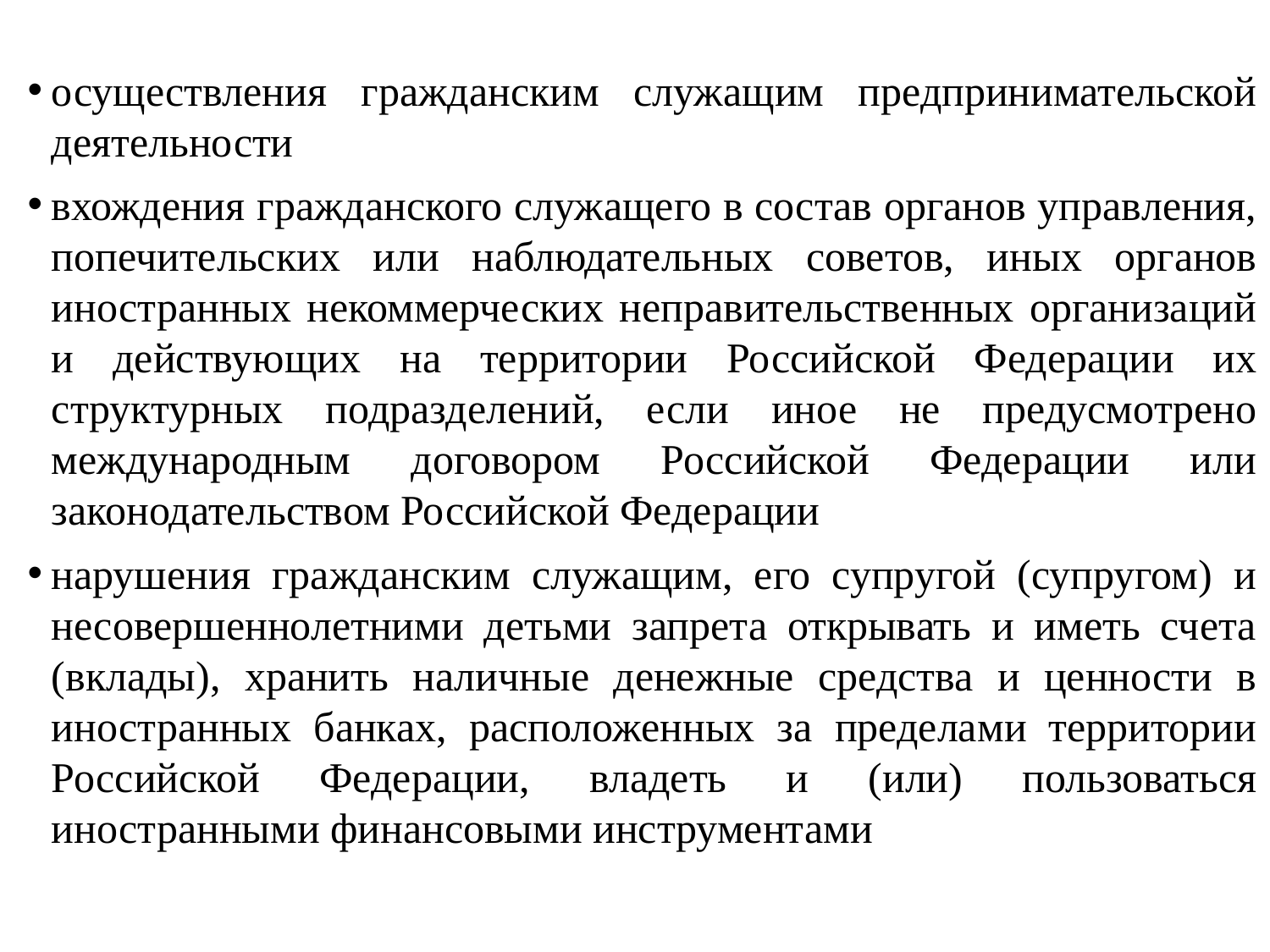

#
осуществления гражданским служащим предпринимательской деятельности
вхождения гражданского служащего в состав органов управления, попечительских или наблюдательных советов, иных органов иностранных некоммерческих неправительственных организаций и действующих на территории Российской Федерации их структурных подразделений, если иное не предусмотрено международным договором Российской Федерации или законодательством Российской Федерации
нарушения гражданским служащим, его супругой (супругом) и несовершеннолетними детьми запрета открывать и иметь счета (вклады), хранить наличные денежные средства и ценности в иностранных банках, расположенных за пределами территории Российской Федерации, владеть и (или) пользоваться иностранными финансовыми инструментами